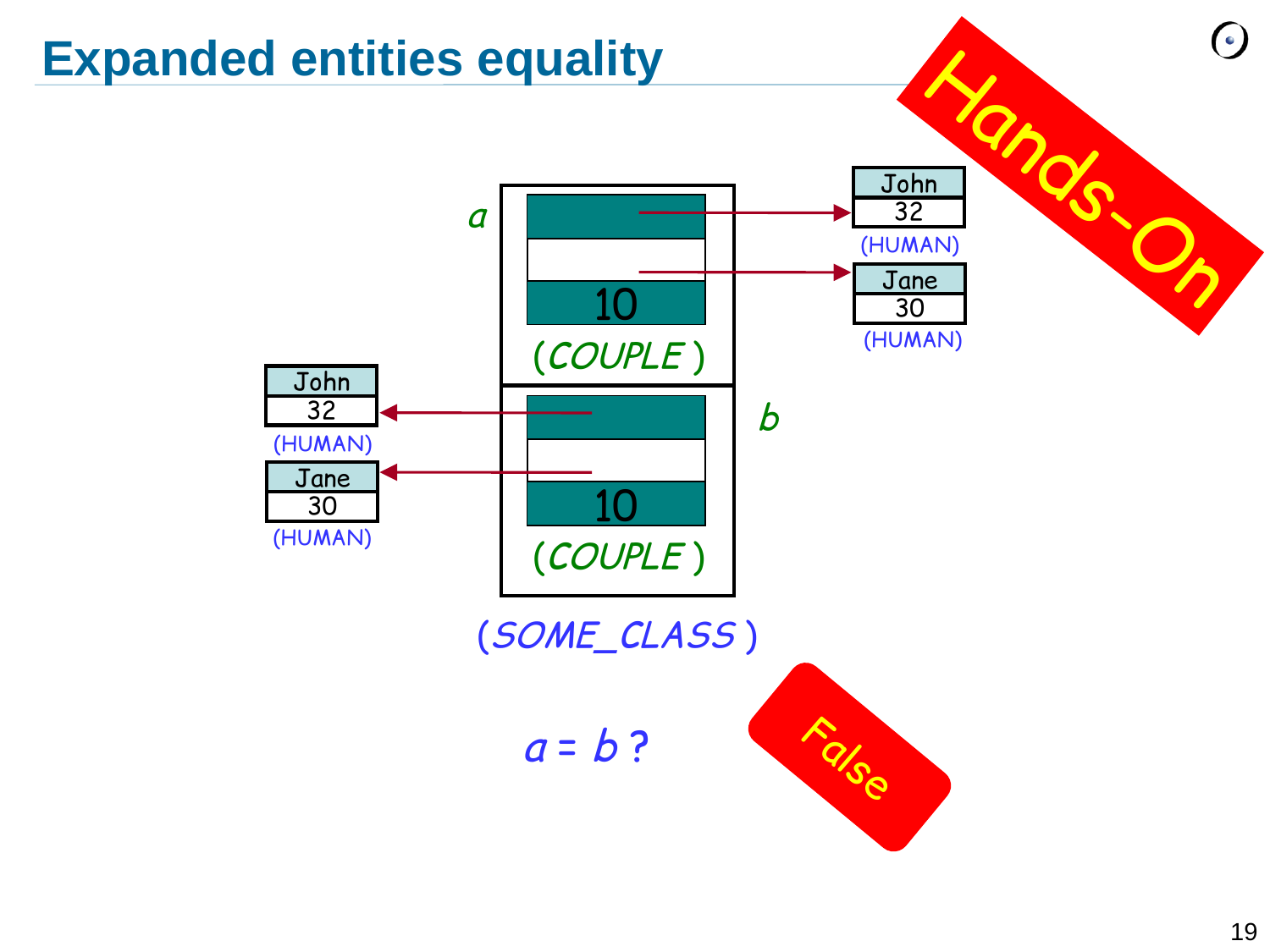

# Expanded entities equality
Hands-On
32
John
a

(HUMAN)

30
Jane

10
(HUMAN)
(COUPLE )
32
John

b

(HUMAN)

30
Jane

10
(HUMAN)
(COUPLE )
(SOME_CLASS )
False
a = b ?